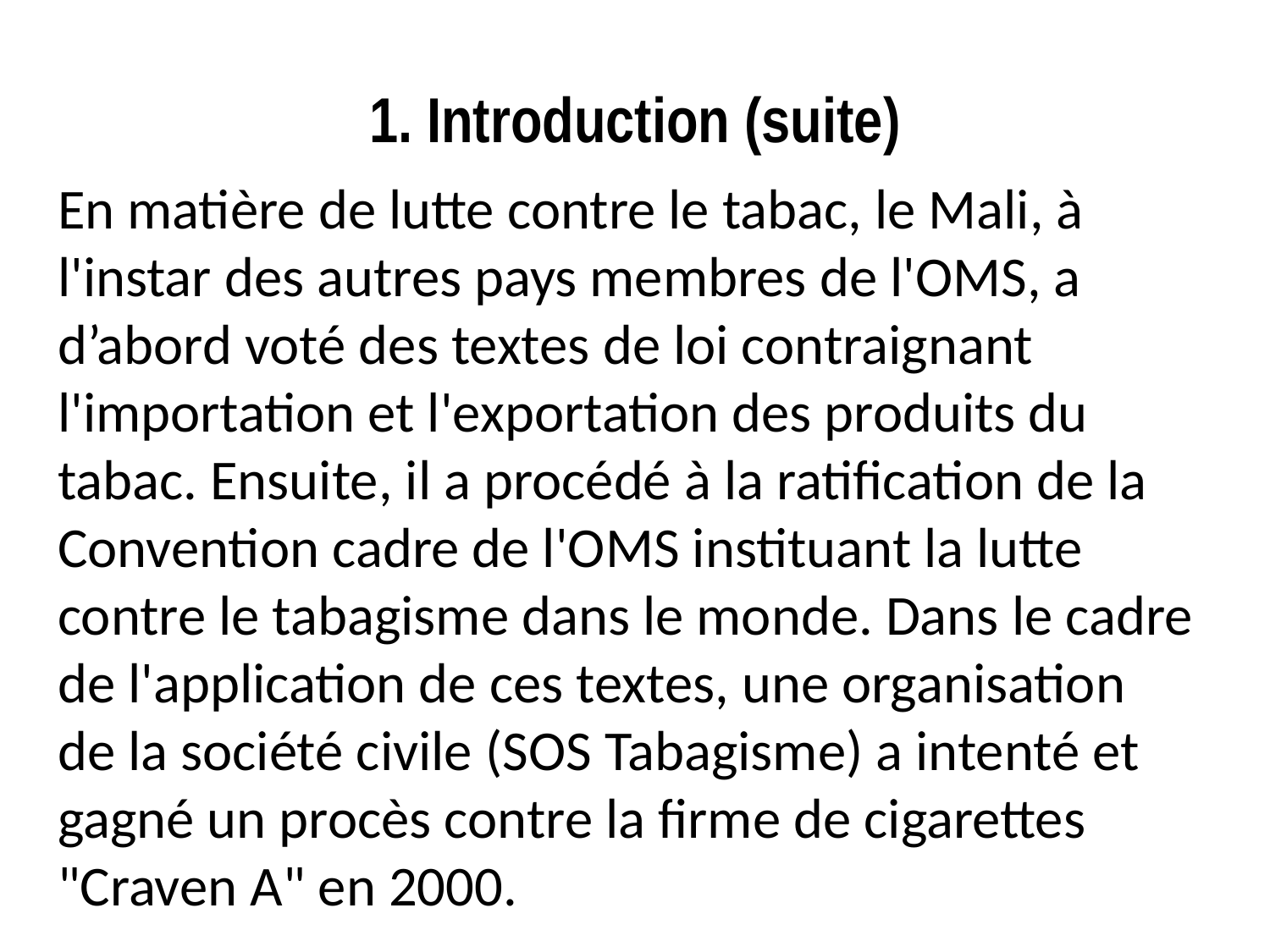

# 1. Introduction (suite)
En matière de lutte contre le tabac, le Mali, à l'instar des autres pays membres de l'OMS, a d’abord voté des textes de loi contraignant l'importation et l'exportation des produits du tabac. Ensuite, il a procédé à la ratification de la Convention cadre de l'OMS instituant la lutte contre le tabagisme dans le monde. Dans le cadre de l'application de ces textes, une organisation de la société civile (SOS Tabagisme) a intenté et gagné un procès contre la firme de cigarettes "Craven A" en 2000.